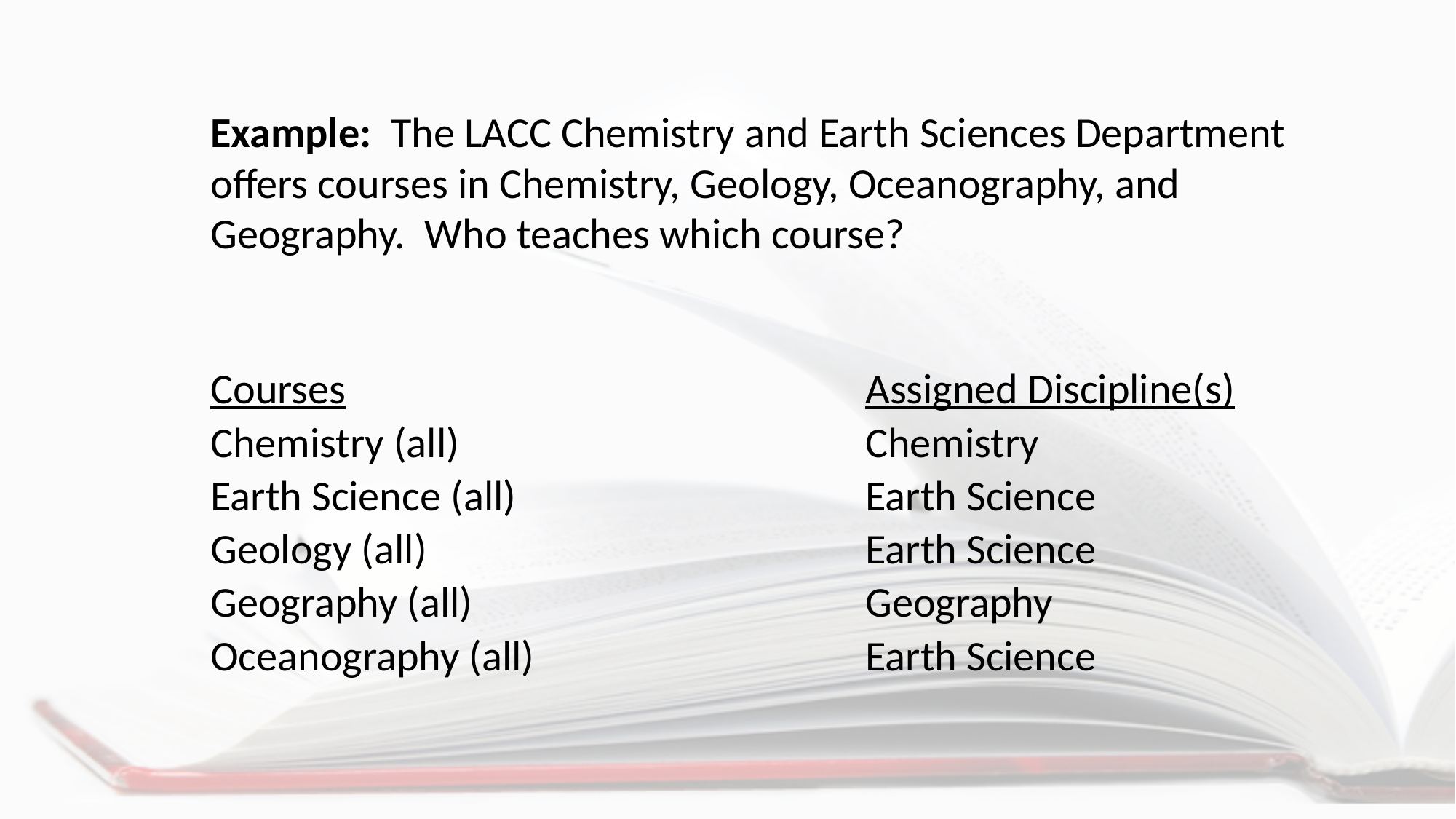

# Example:  The LACC Chemistry and Earth Sciences Department offers courses in Chemistry, Geology, Oceanography, and Geography.  Who teaches which course?

Courses					Assigned Discipline(s)
Chemistry (all)				Chemistry
Earth Science (all)				Earth Science
Geology (all)					Earth Science
Geography (all)				Geography
Oceanography (all)				Earth Science